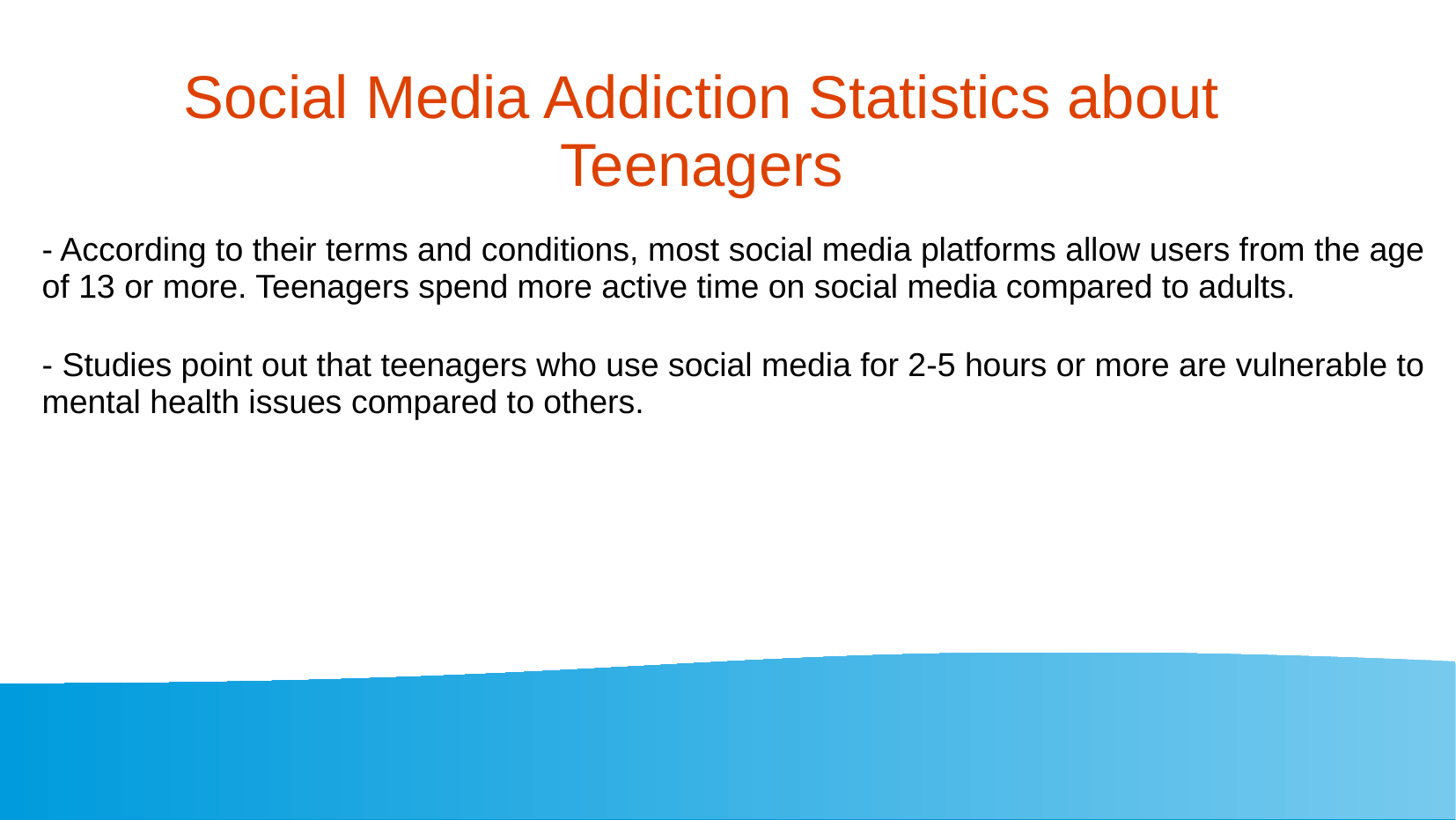

Social Media Addiction Statistics about Teenagers

- According to their terms and conditions, most social media platforms allow users from the age of 13 or more. Teenagers spend more active time on social media compared to adults.

- Studies point out that teenagers who use social media for 2-5 hours or more are vulnerable to mental health issues compared to others.